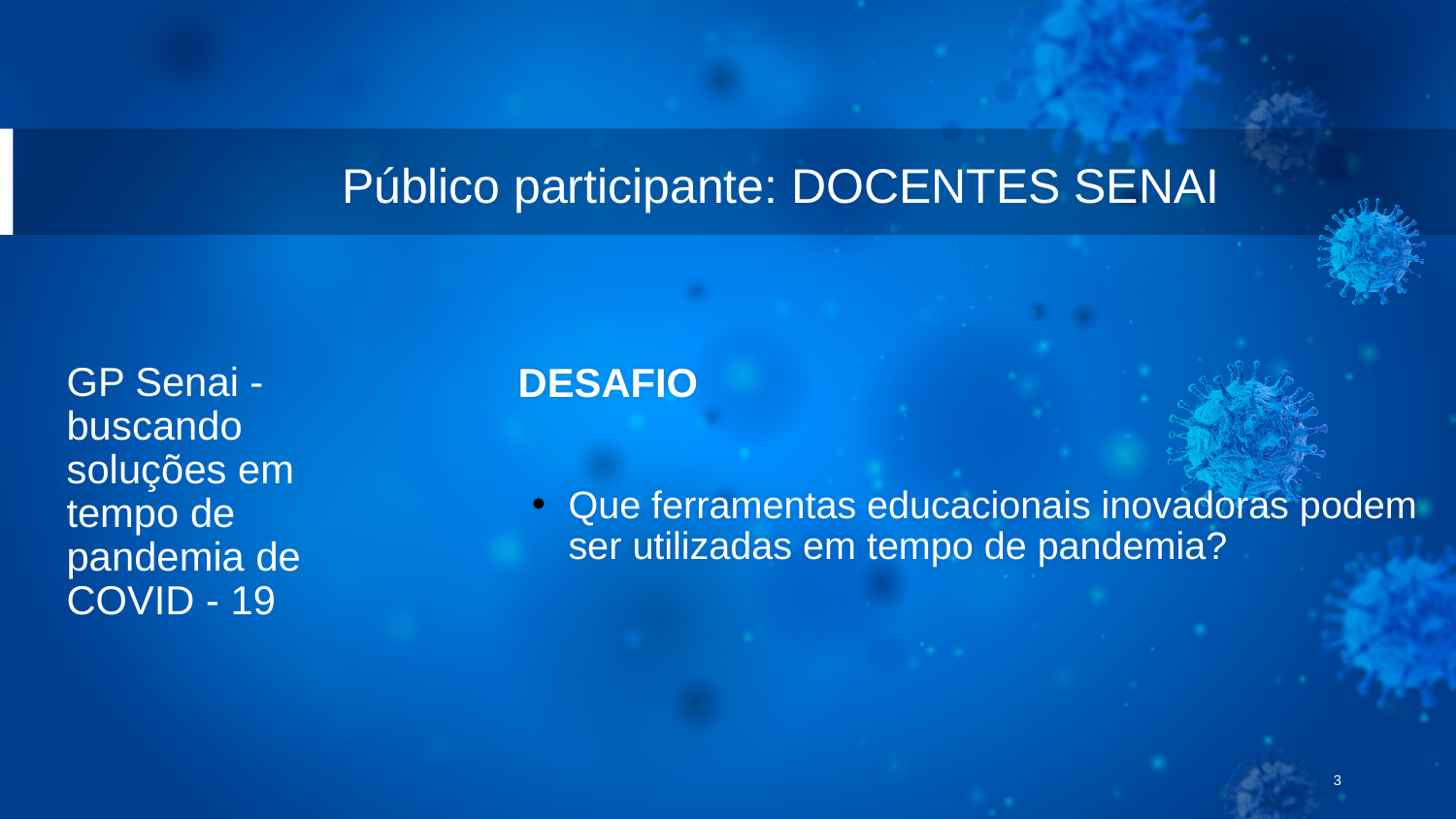

Público participante: DOCENTES SENAI
  DESAFIO

Que ferramentas educacionais inovadoras podem ser utilizadas em tempo de pandemia?

GP Senai - buscando soluções em tempo de pandemia de COVID - 19
3